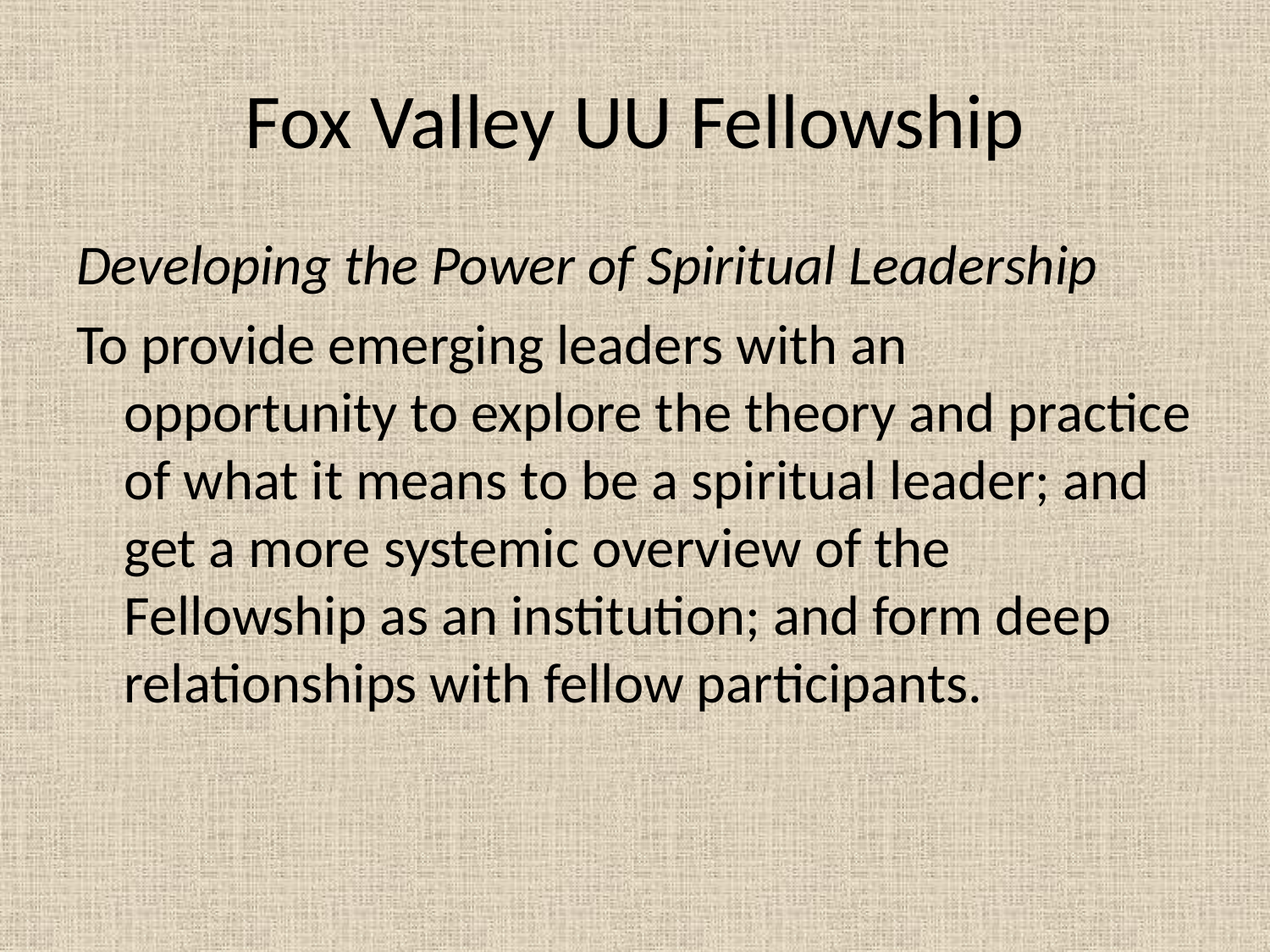

# Fox Valley UU Fellowship
Developing the Power of Spiritual Leadership
To provide emerging leaders with an opportunity to explore the theory and practice of what it means to be a spiritual leader; and get a more systemic overview of the Fellowship as an institution; and form deep relationships with fellow participants.